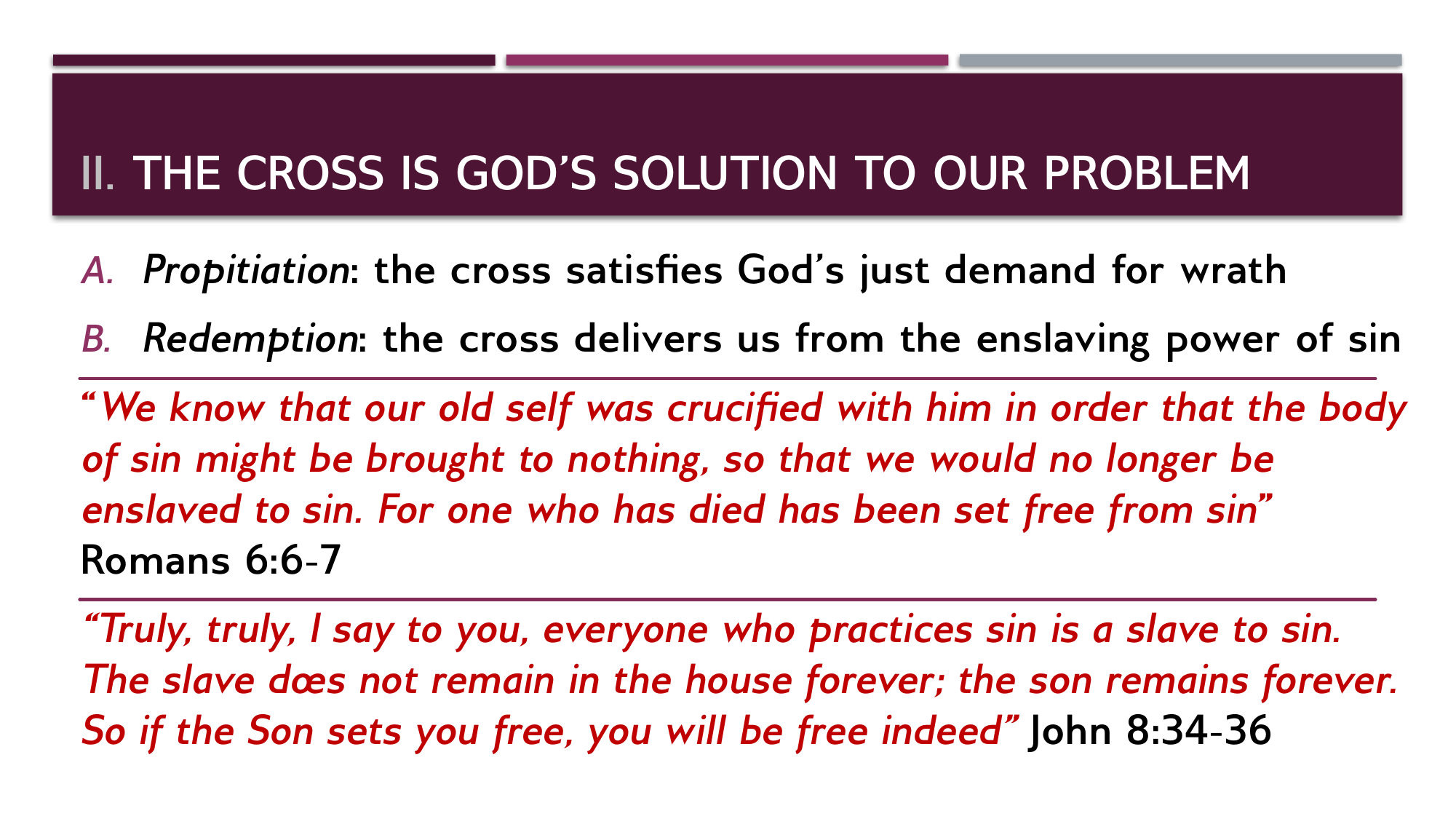

# II. The cross is God’s solution to our problem
Propitiation: the cross satisfies God’s just demand for wrath
Redemption: the cross delivers us from the enslaving power of sin
“We know that our old self was crucified with him in order that the body of sin might be brought to nothing, so that we would no longer be enslaved to sin. For one who has died has been set free from sin” Romans 6:6-7
“Truly, truly, I say to you, everyone who practices sin is a slave to sin. The slave does not remain in the house forever; the son remains forever. So if the Son sets you free, you will be free indeed” John 8:34-36